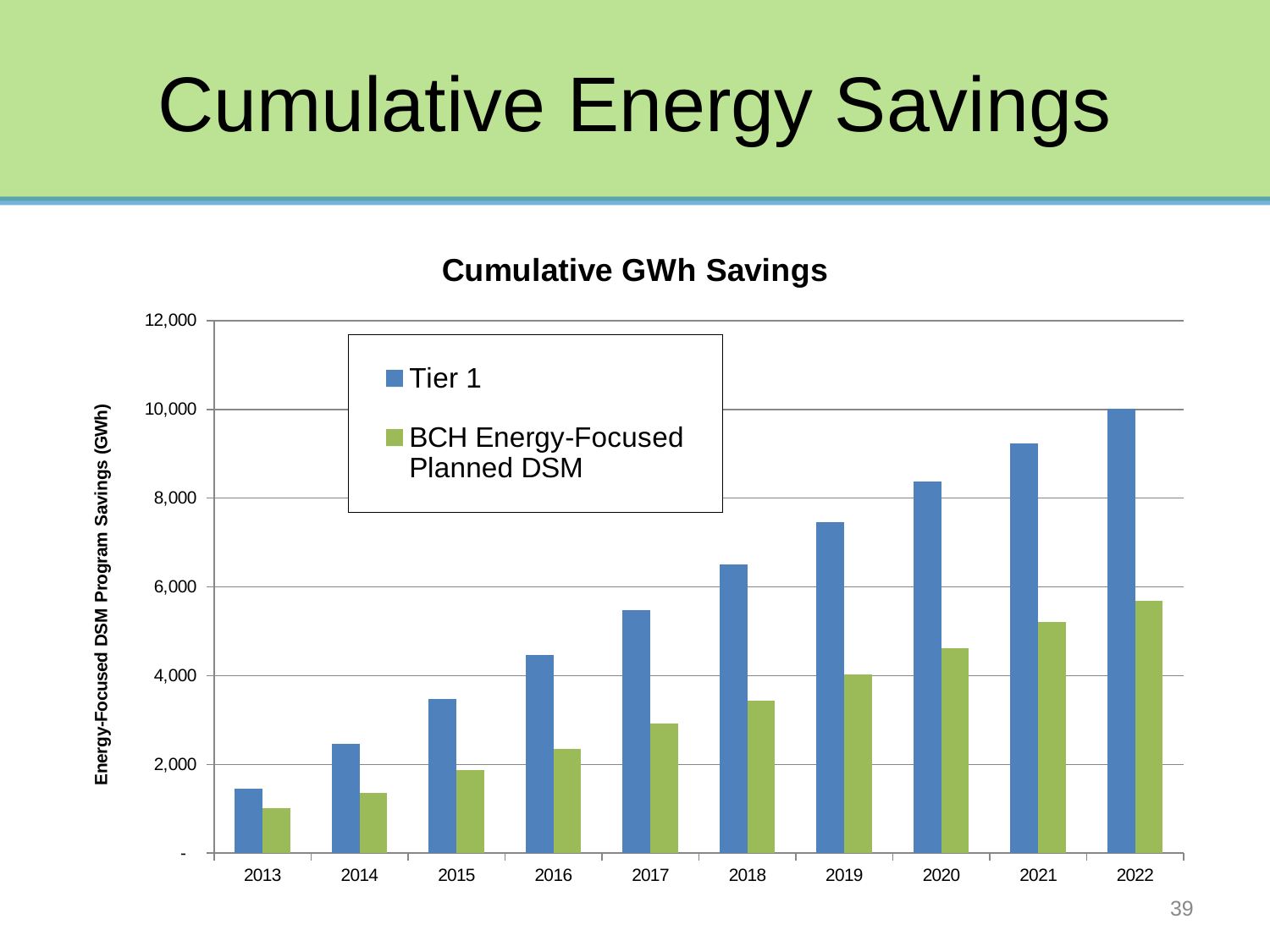

# Cumulative Energy Savings

[unsupported chart]

39